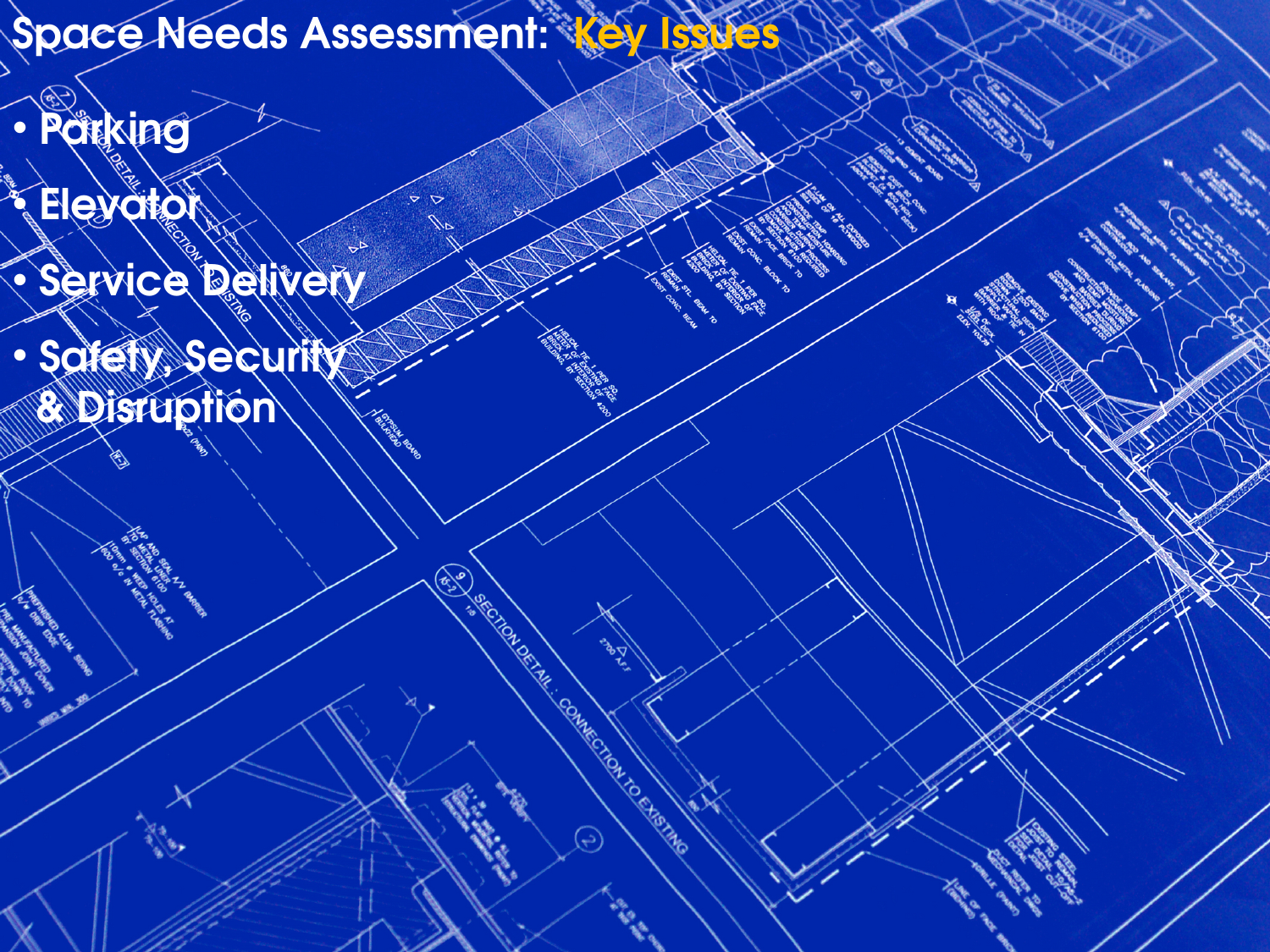

Space Needs Assessment:  Key Issues
 Parking

 Elevator

 Service Delivery

 Safety, Security
  & Disruption